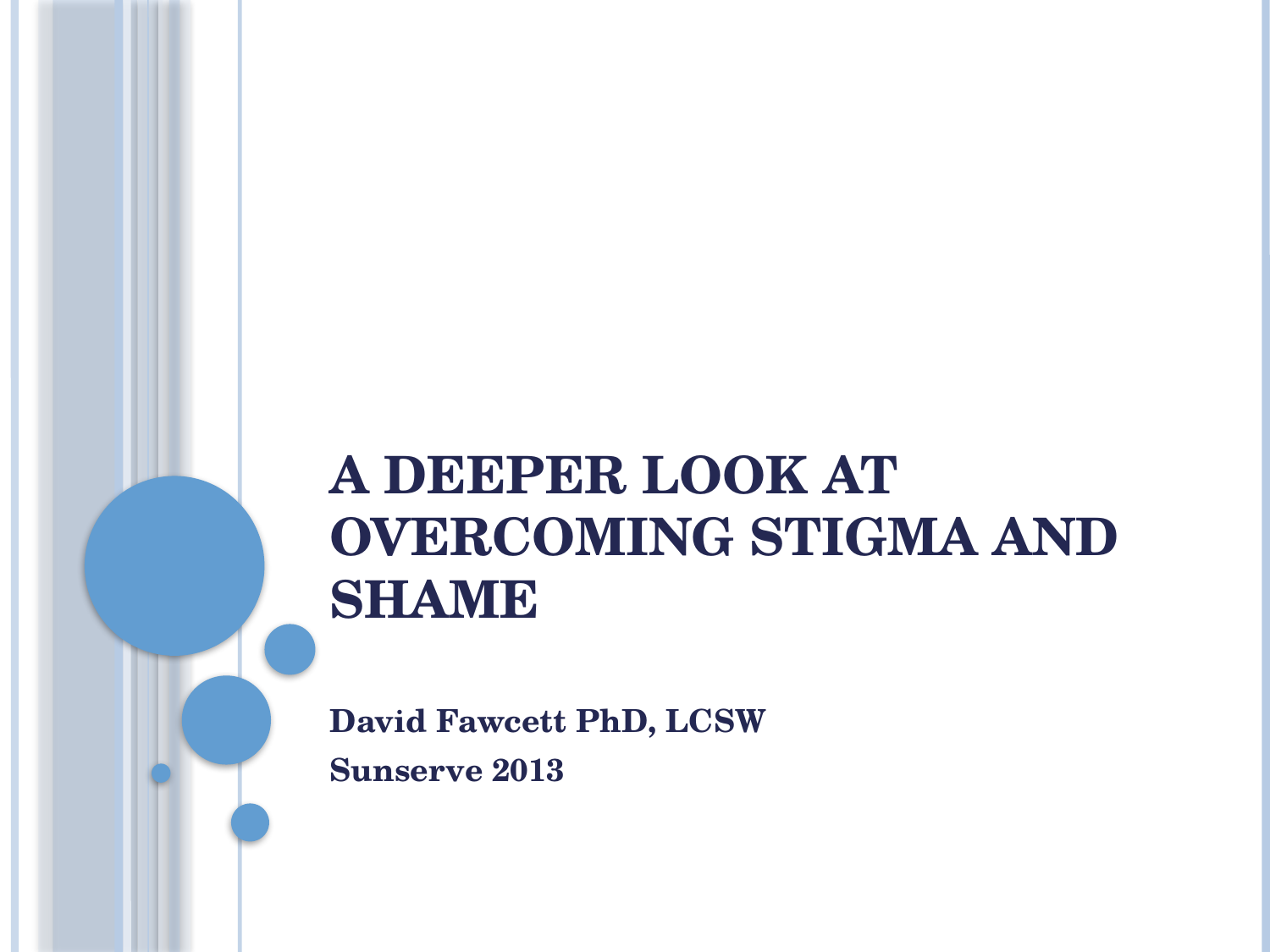

# A Deeper Look at Overcoming Stigma and Shame
David Fawcett PhD, LCSW
Sunserve 2013